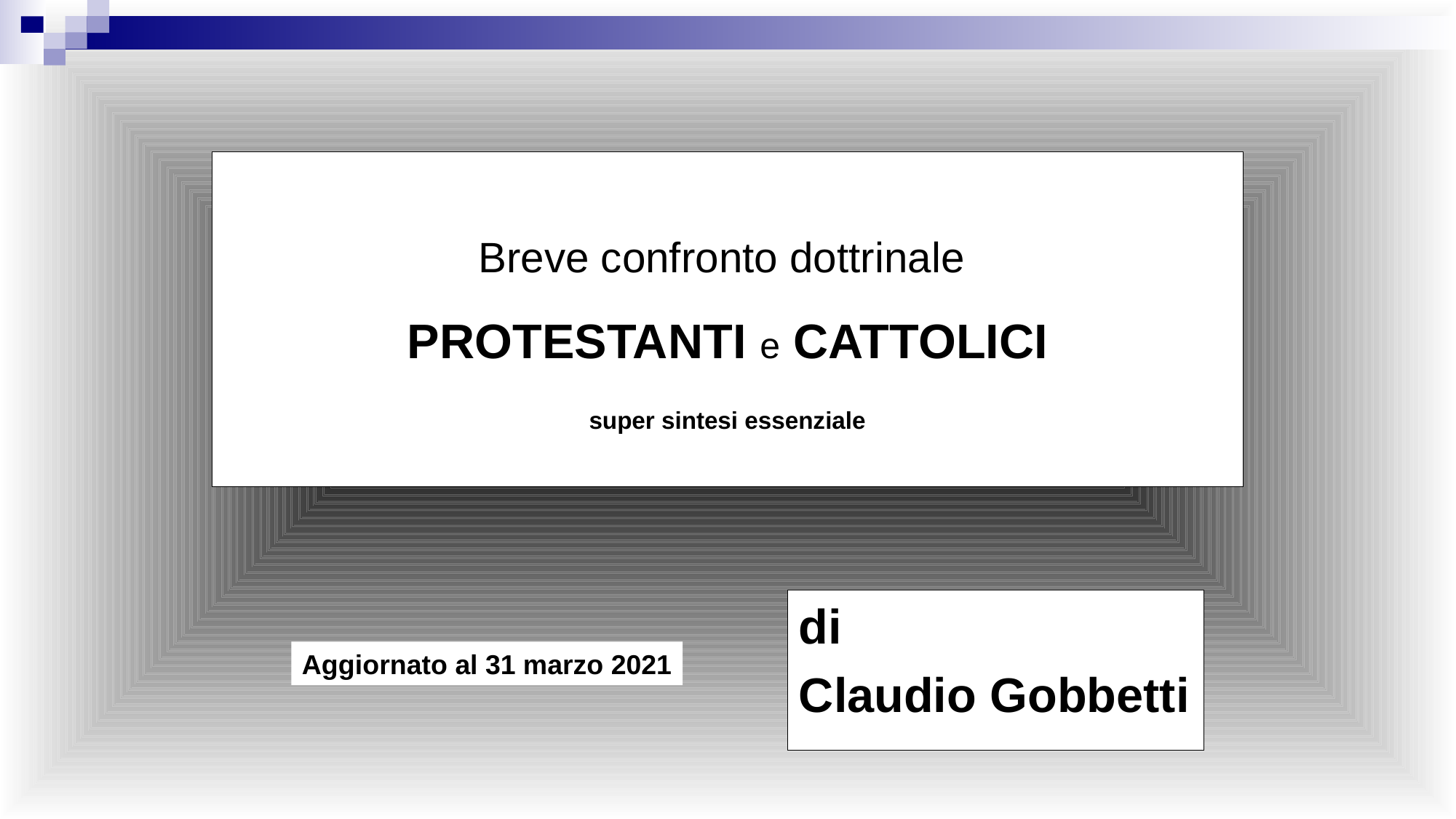

Breve confronto dottrinale
PROTESTANTI e CATTOLICI
super sintesi essenziale
di
Claudio Gobbetti
Aggiornato al 31 marzo 2021